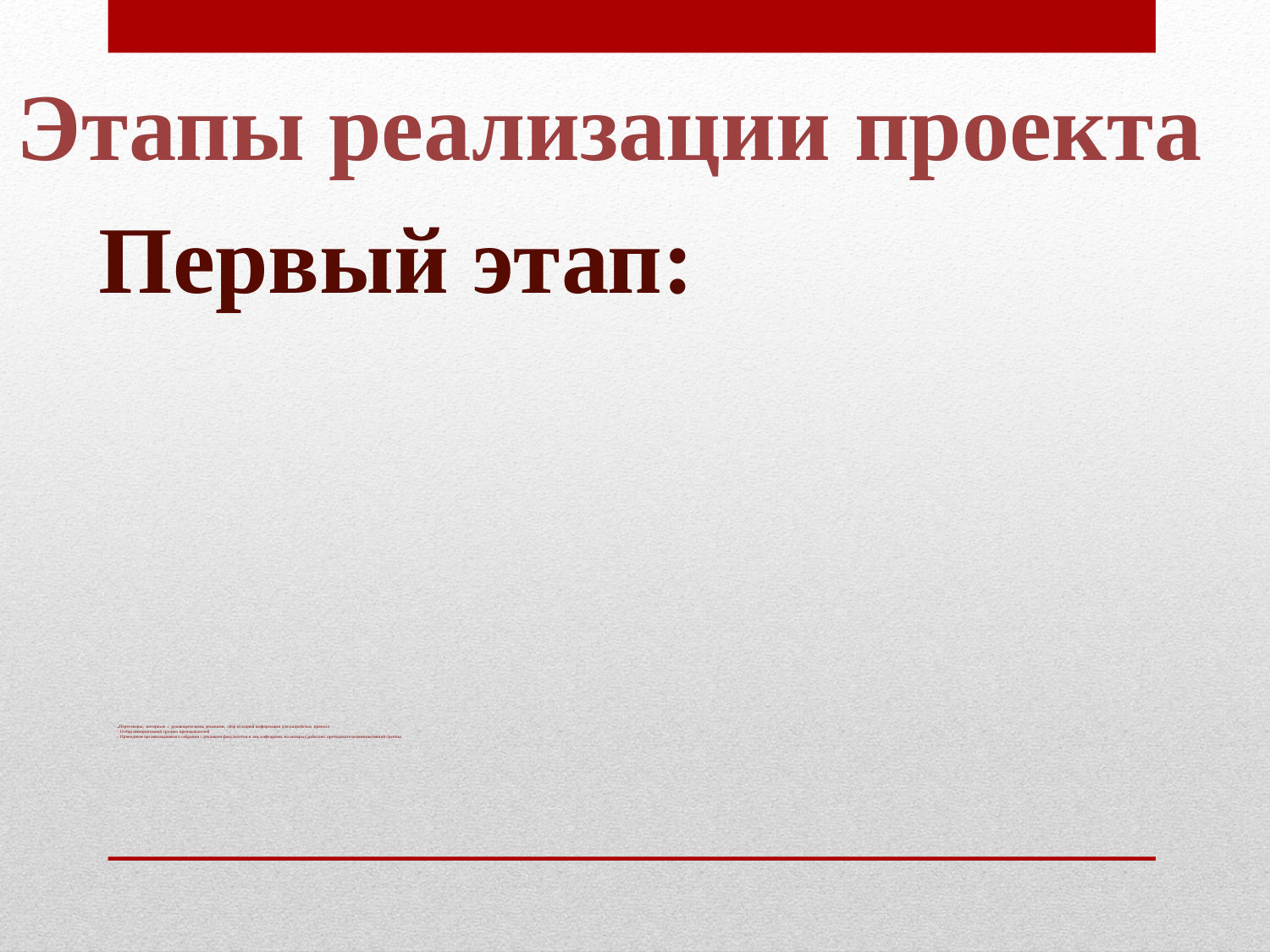

Этапы реализации проекта
        Первый этап:
# - Переговоры,  интервью  с  руководителями, деканами,  сбор исходной информации для разработки  проекта - Отбор инициативной группы преподавателей - Проведение организационного собрания с деканами факультетов и зав. кафедрами, на которых работают преподаватели инициативной группы